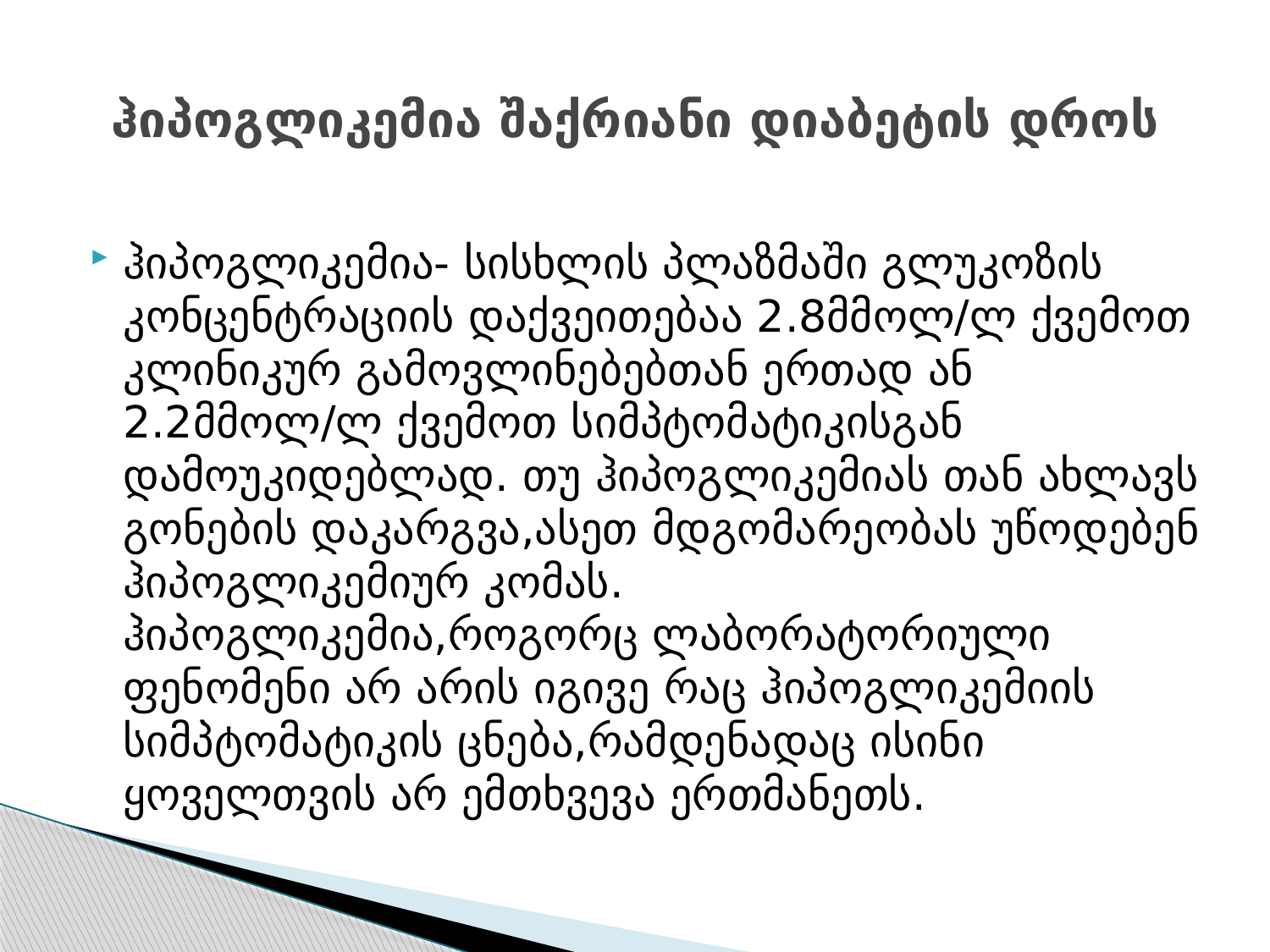

# ჰიპოგლიკემია შაქრიანი დიაბეტის დროს

ჰიპოგლიკემია- სისხლის პლაზმაში გლუკოზის კონცენტრაციის დაქვეითებაა 2.8მმოლ/ლ ქვემოთ კლინიკურ გამოვლინებებთან ერთად ან 2.2მმოლ/ლ ქვემოთ სიმპტომატიკისგან დამოუკიდებლად. თუ ჰიპოგლიკემიას თან ახლავს გონების დაკარგვა,ასეთ მდგომარეობას უწოდებენ ჰიპოგლიკემიურ კომას.     ჰიპოგლიკემია,როგორც ლაბორატორიული ფენომენი არ არის იგივე რაც ჰიპოგლიკემიის სიმპტომატიკის ცნება,რამდენადაც ისინი ყოველთვის არ ემთხვევა ერთმანეთს.